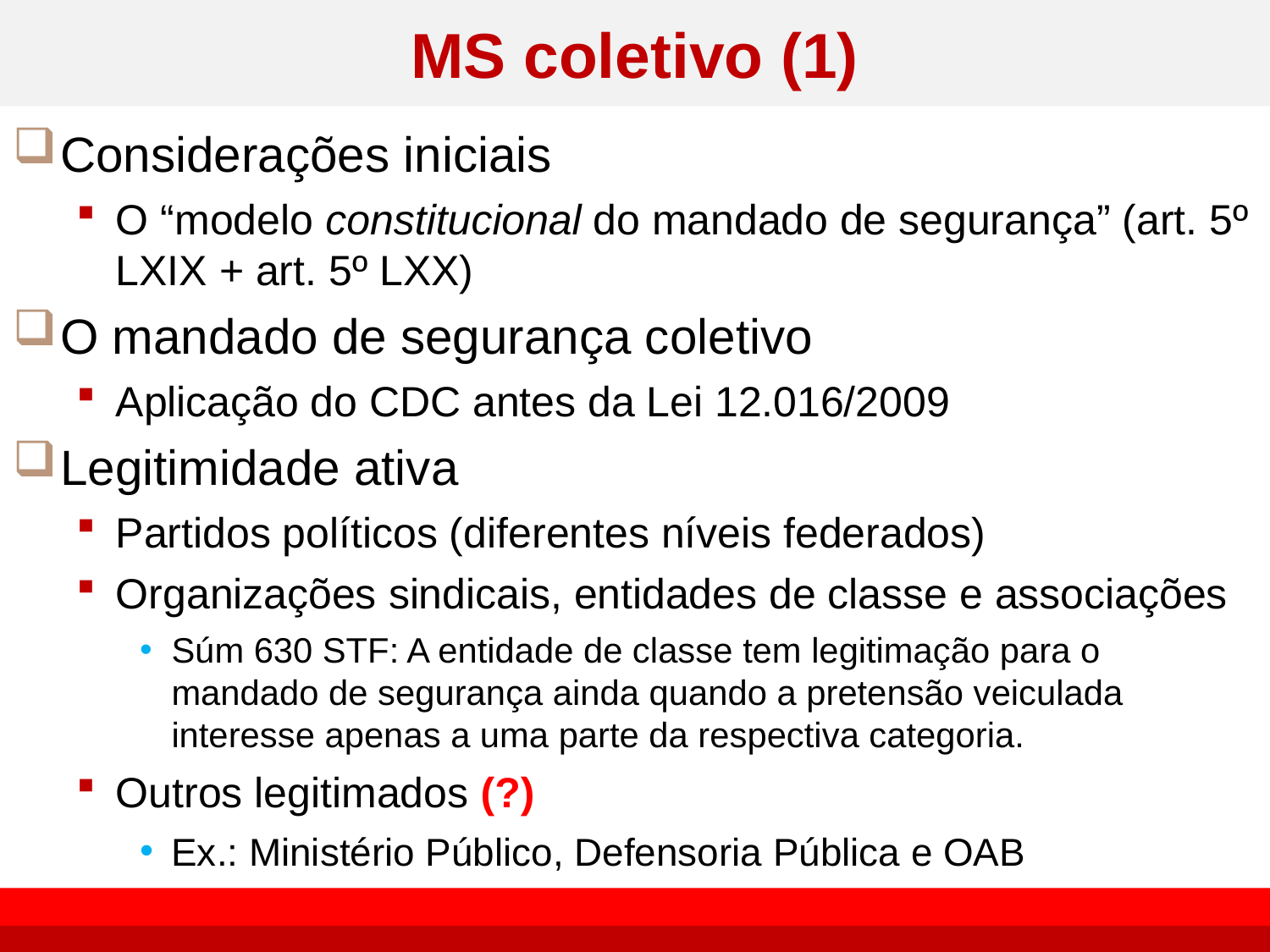

# MS coletivo (1)
Considerações iniciais
O “modelo constitucional do mandado de segurança” (art. 5º LXIX + art. 5º LXX)
O mandado de segurança coletivo
Aplicação do CDC antes da Lei 12.016/2009
Legitimidade ativa
Partidos políticos (diferentes níveis federados)
Organizações sindicais, entidades de classe e associações
Súm 630 STF: A entidade de classe tem legitimação para o mandado de segurança ainda quando a pretensão veiculada interesse apenas a uma parte da respectiva categoria.
Outros legitimados (?)
Ex.: Ministério Público, Defensoria Pública e OAB